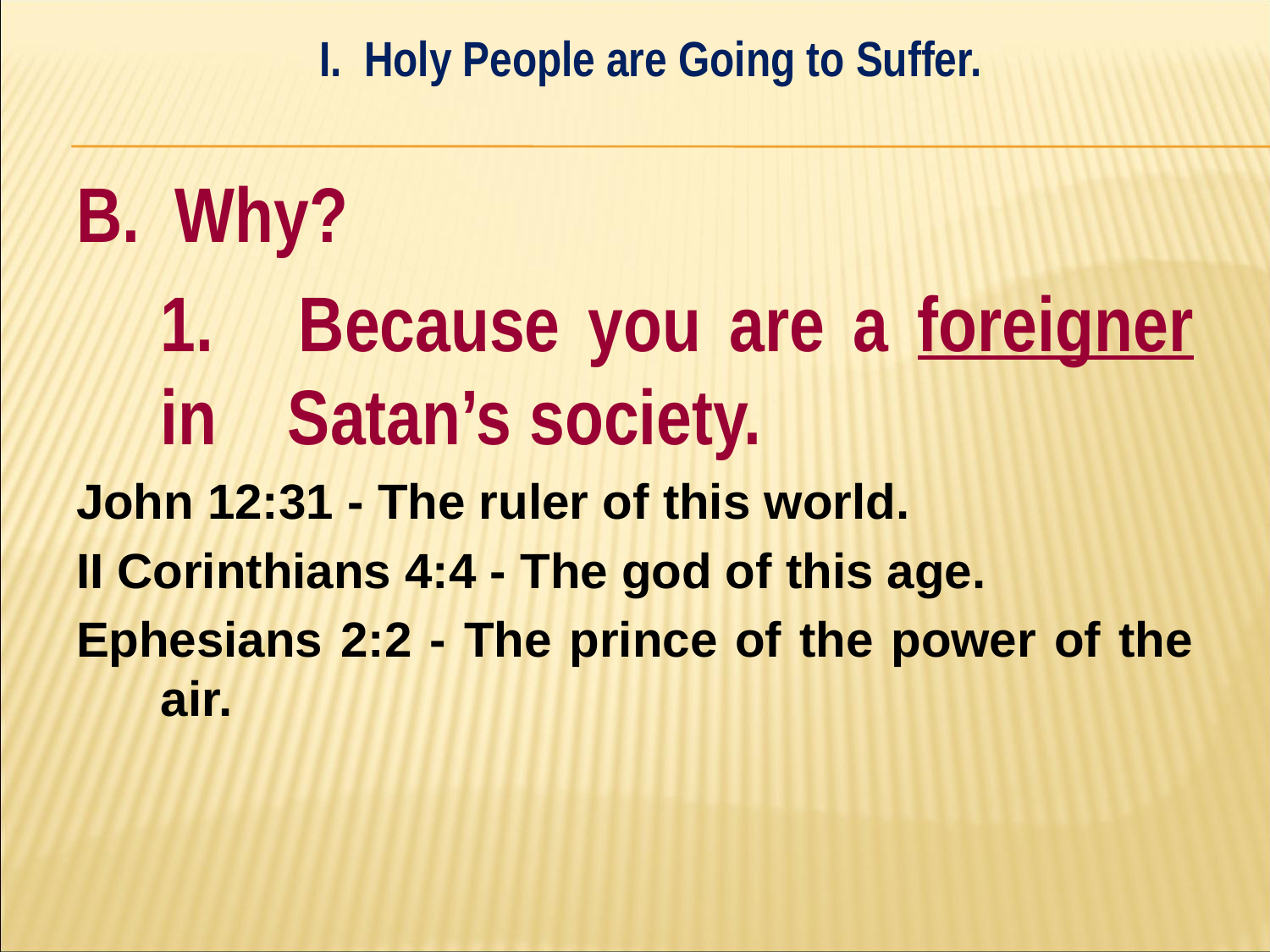

I.  Holy People are Going to Suffer.
#
B.  Why?
	1.   Because you are a foreigner in 	Satan’s society.
John 12:31 - The ruler of this world.
II Corinthians 4:4 - The god of this age.
Ephesians 2:2 - The prince of the power of the air.